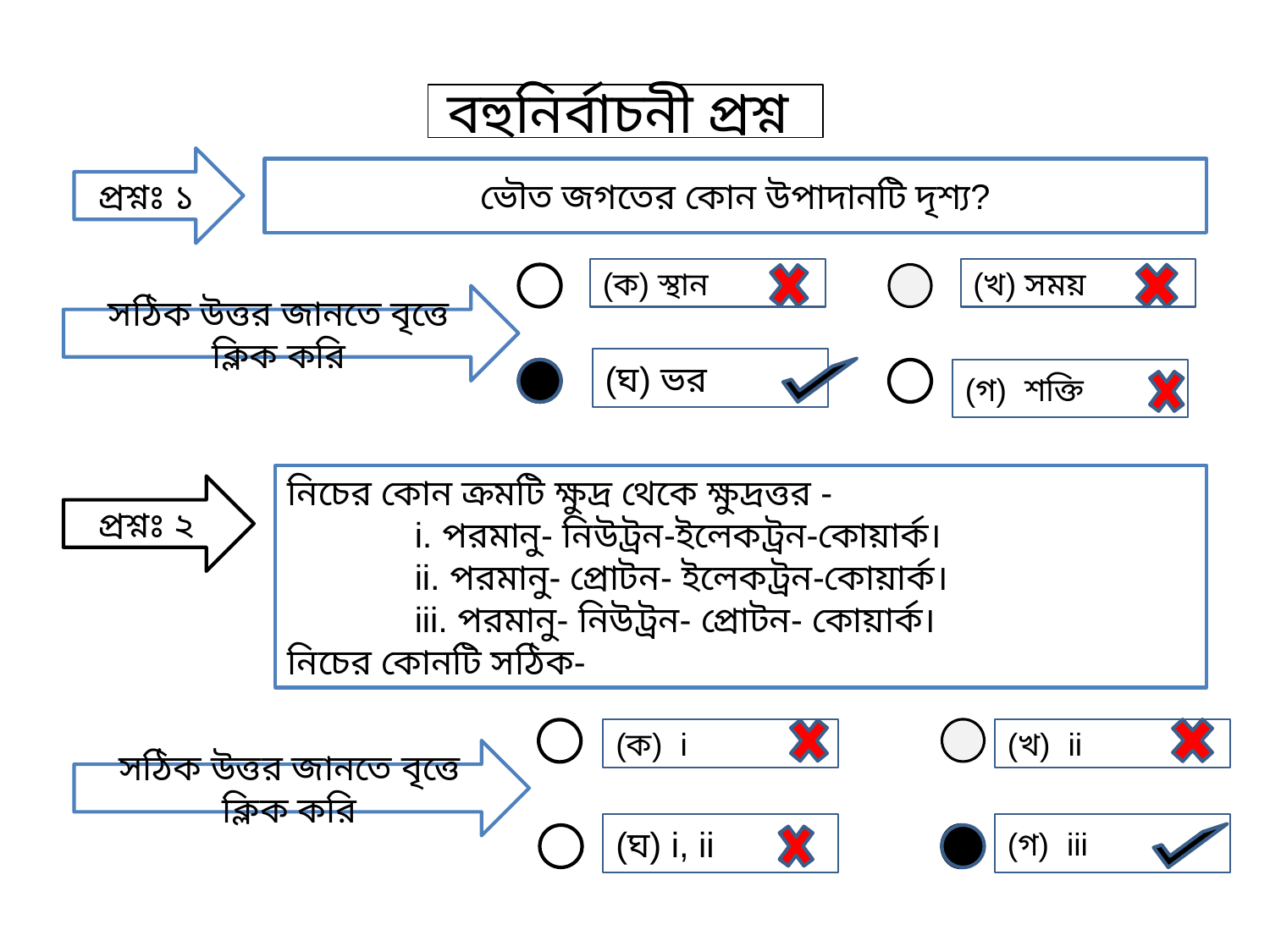

বহুনির্বাচনী প্রশ্ন
প্রশ্নঃ ১
ভৌত জগতের কোন উপাদানটি দৃশ্য?

(ক) স্থান
(খ) সময়

সঠিক উত্তর জানতে বৃত্তে ক্লিক করি

(ঘ) ভর

(গ)  শক্তি
নিচের কোন ক্রমটি ক্ষুদ্র থেকে ক্ষুদ্রত্তর -
	i. পরমানু- নিউট্রন-ইলেকট্রন-কোয়ার্ক।
	ii. পরমানু- প্রোটন- ইলেকট্রন-কোয়ার্ক।
	iii. পরমানু- নিউট্রন- প্রোটন- কোয়ার্ক।
নিচের কোনটি সঠিক-
প্রশ্নঃ ২

(ক)  i
(খ)  ii

সঠিক উত্তর জানতে বৃত্তে ক্লিক করি

(ঘ) i, ii
(গ)  iii

ক্লাসে মনোযোগী হও এবং কথাবলা থেকে বিরত থাকো।